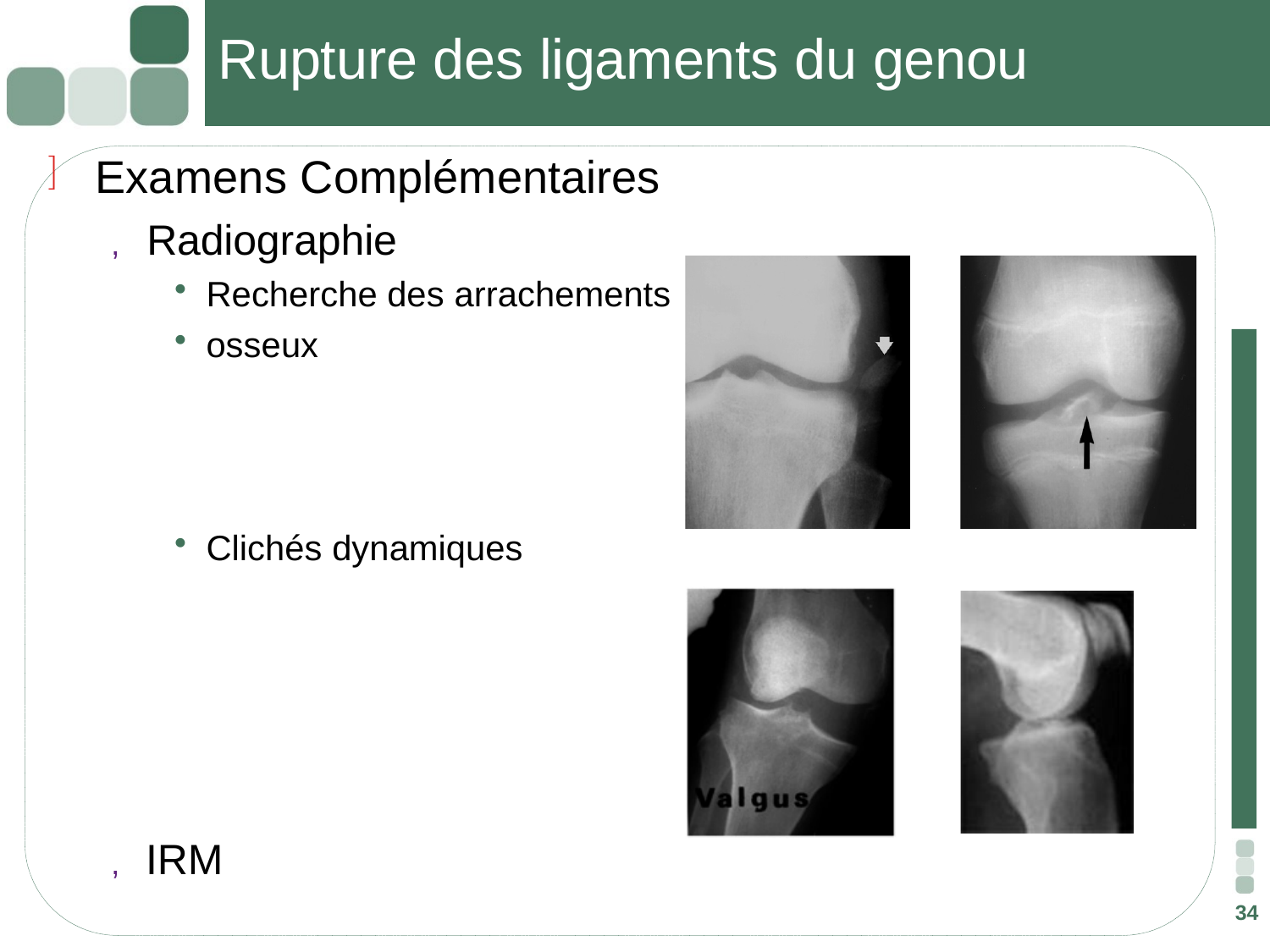

# Rupture des ligaments du genou
Examens Complémentaires
, Radiographie
Recherche des arrachements
osseux

Clichés dynamiques

, IRM
34